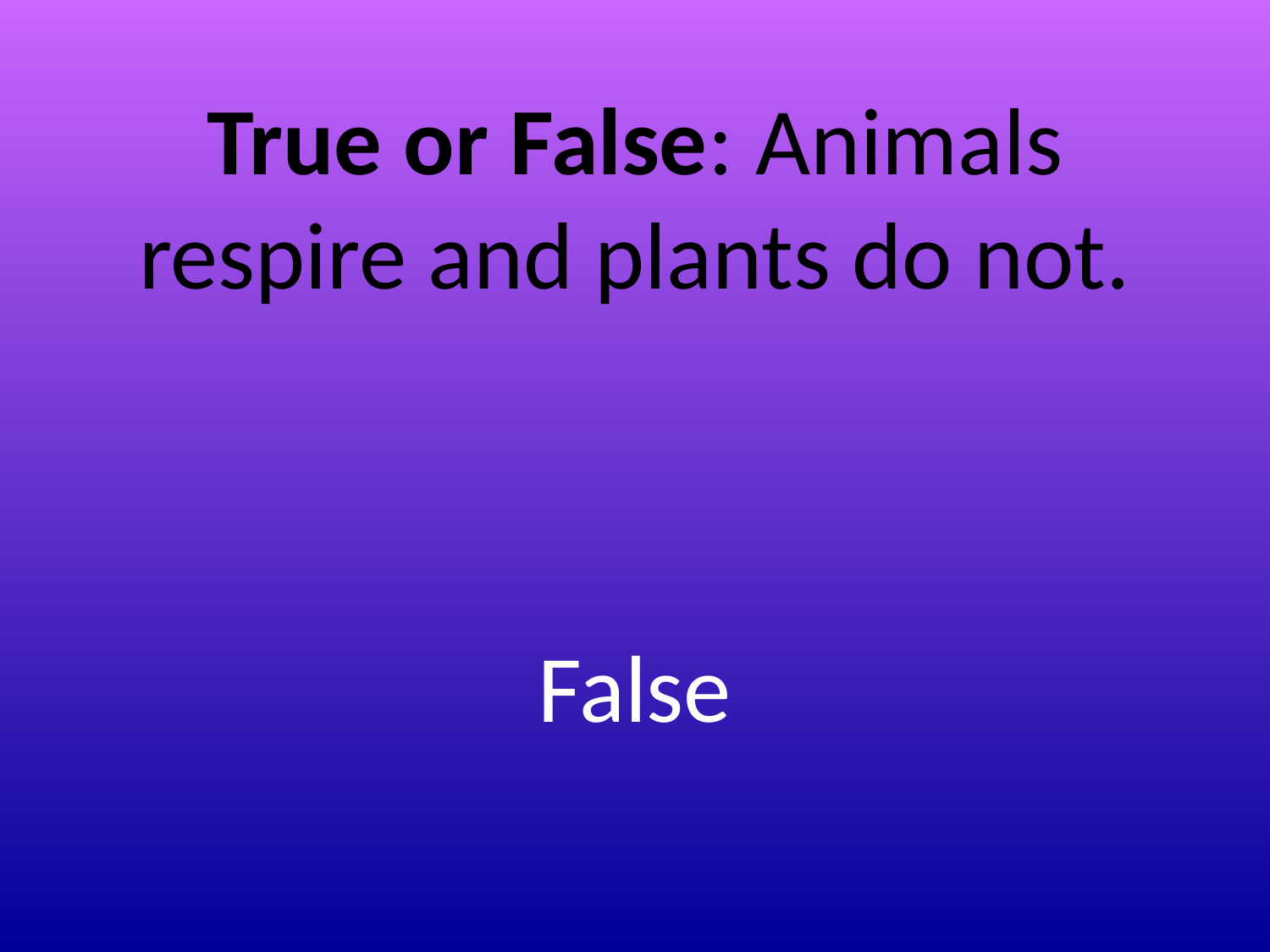

# True or False: Animals respire and plants do not.
False